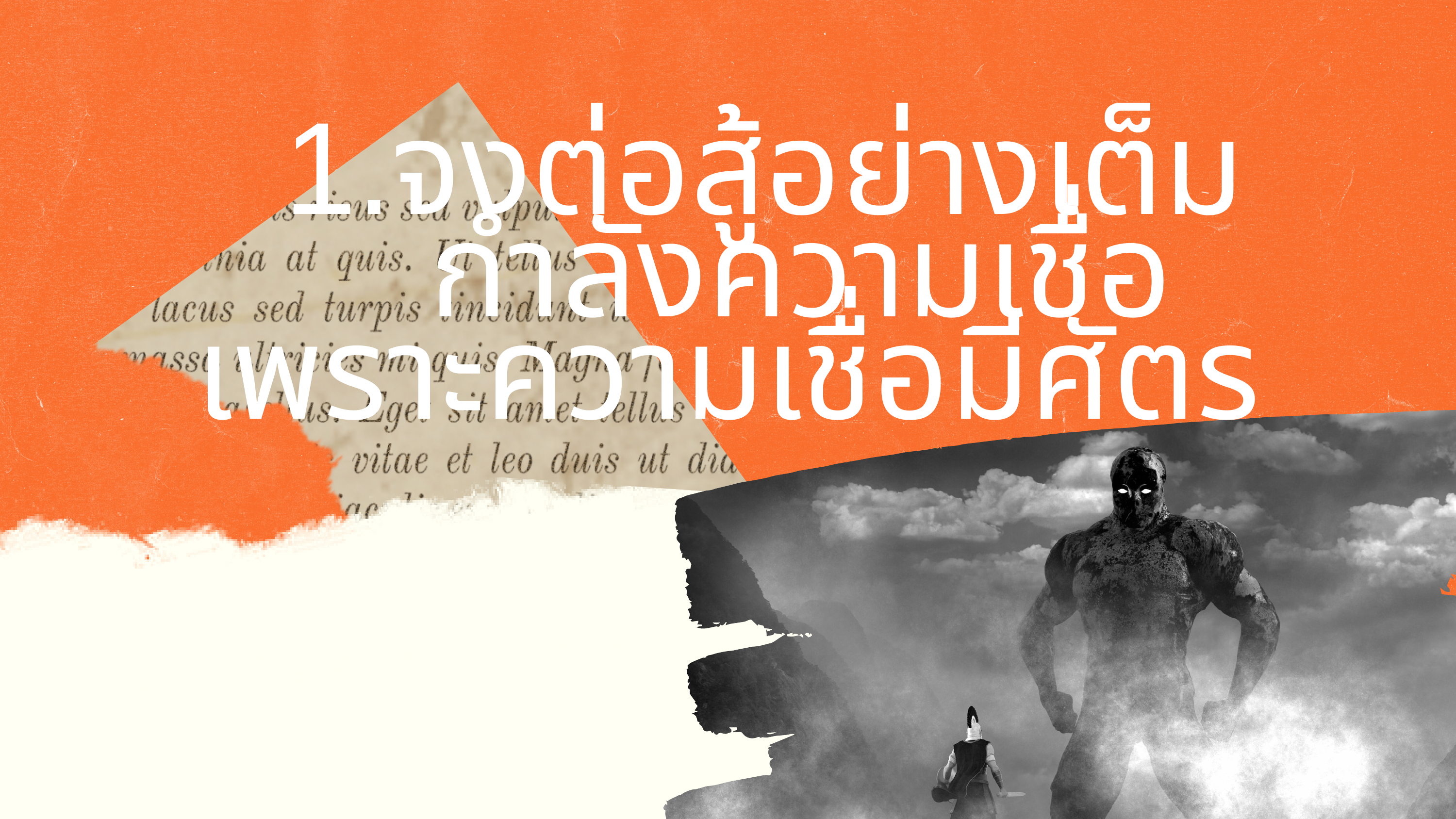

จงต่อสู้อย่างเต็มกำลังความเชื่อ
เพราะความเชื่อมีศัตรู